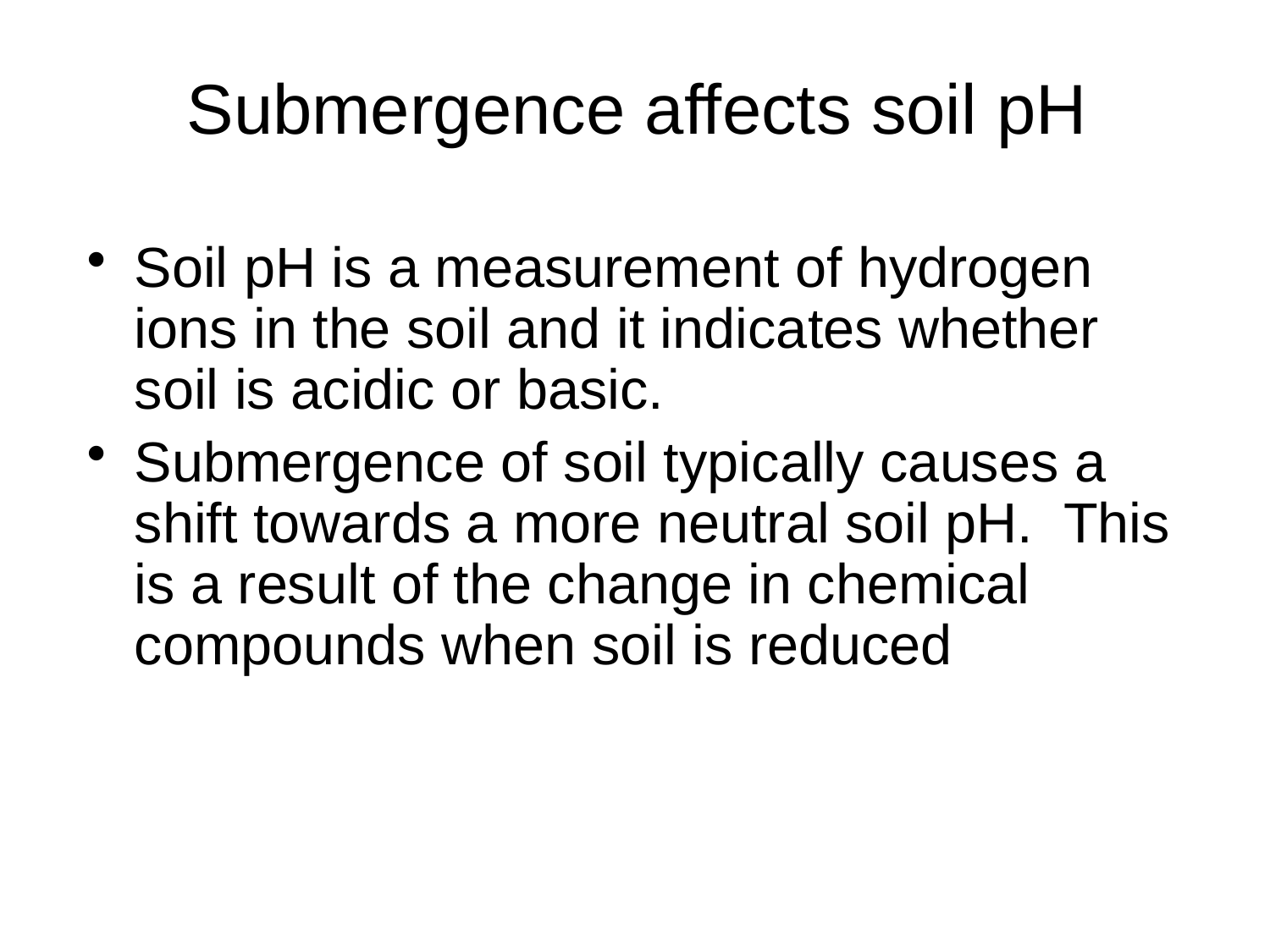

# Submergence affects soil pH
Soil pH is a measurement of hydrogen ions in the soil and it indicates whether soil is acidic or basic.
Submergence of soil typically causes a shift towards a more neutral soil pH.  This is a result of the change in chemical compounds when soil is reduced